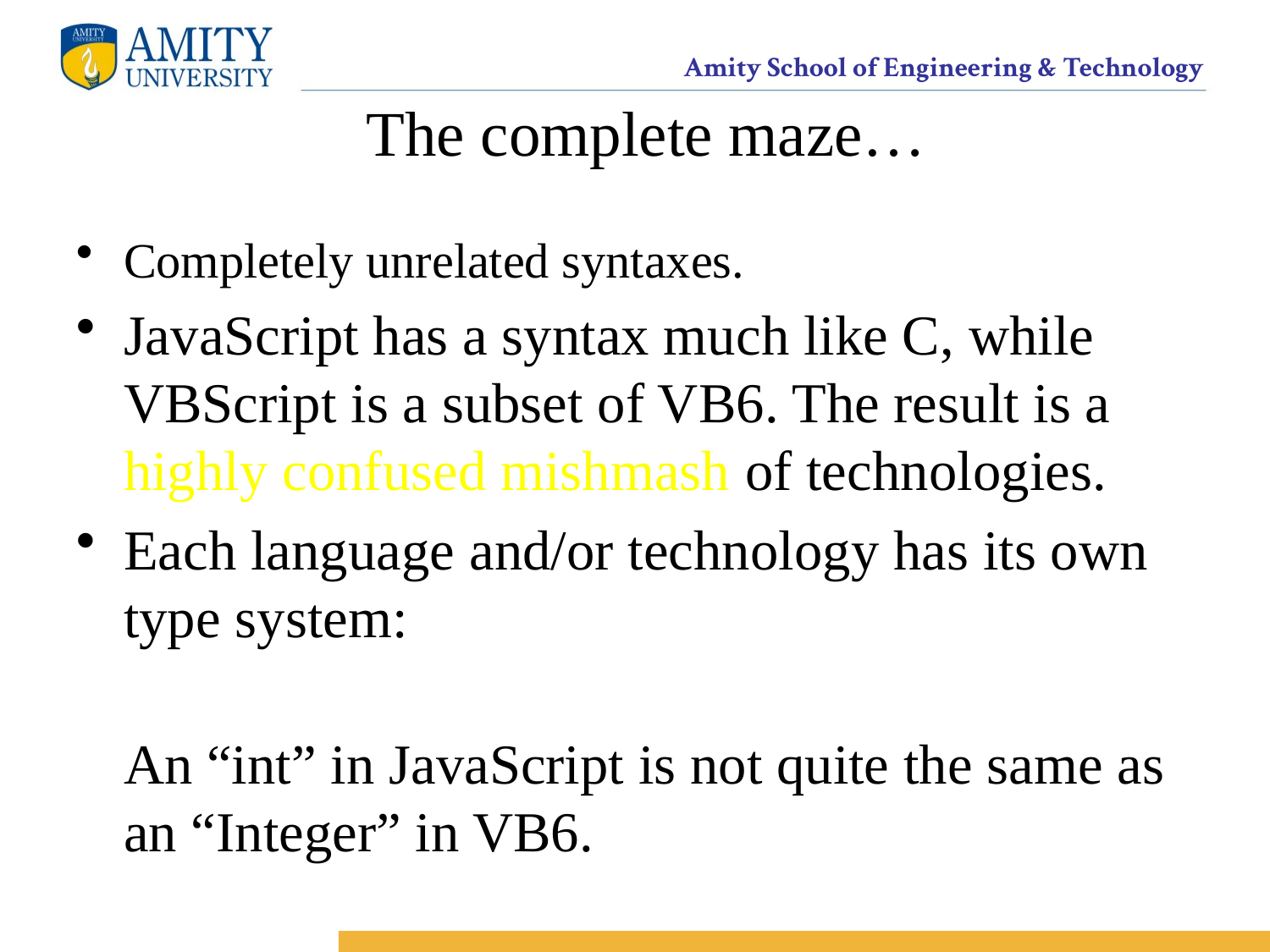

# The complete maze…
Completely unrelated syntaxes.
JavaScript has a syntax much like C, while VBScript is a subset of VB6. The result is a highly confused mishmash of technologies.
Each language and/or technology has its own type system:
An “int” in JavaScript is not quite the same as an “Integer” in VB6.